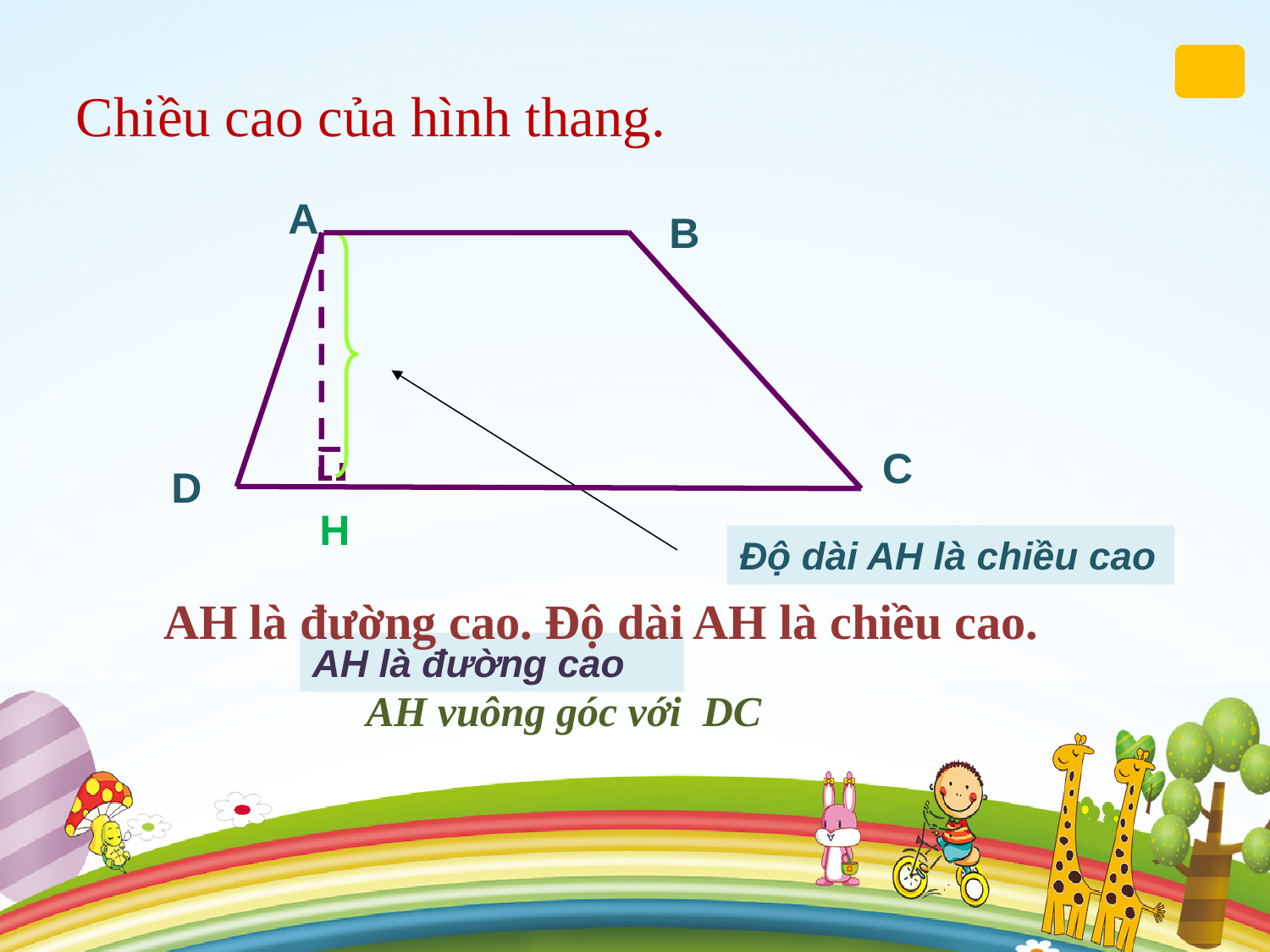

Chiều cao của hình thang.
A
B

C
D

H
Độ dài AH là chiều cao
AH là đường cao. Độ dài AH là chiều cao.
AH là đường cao
AH vuông góc với  DC